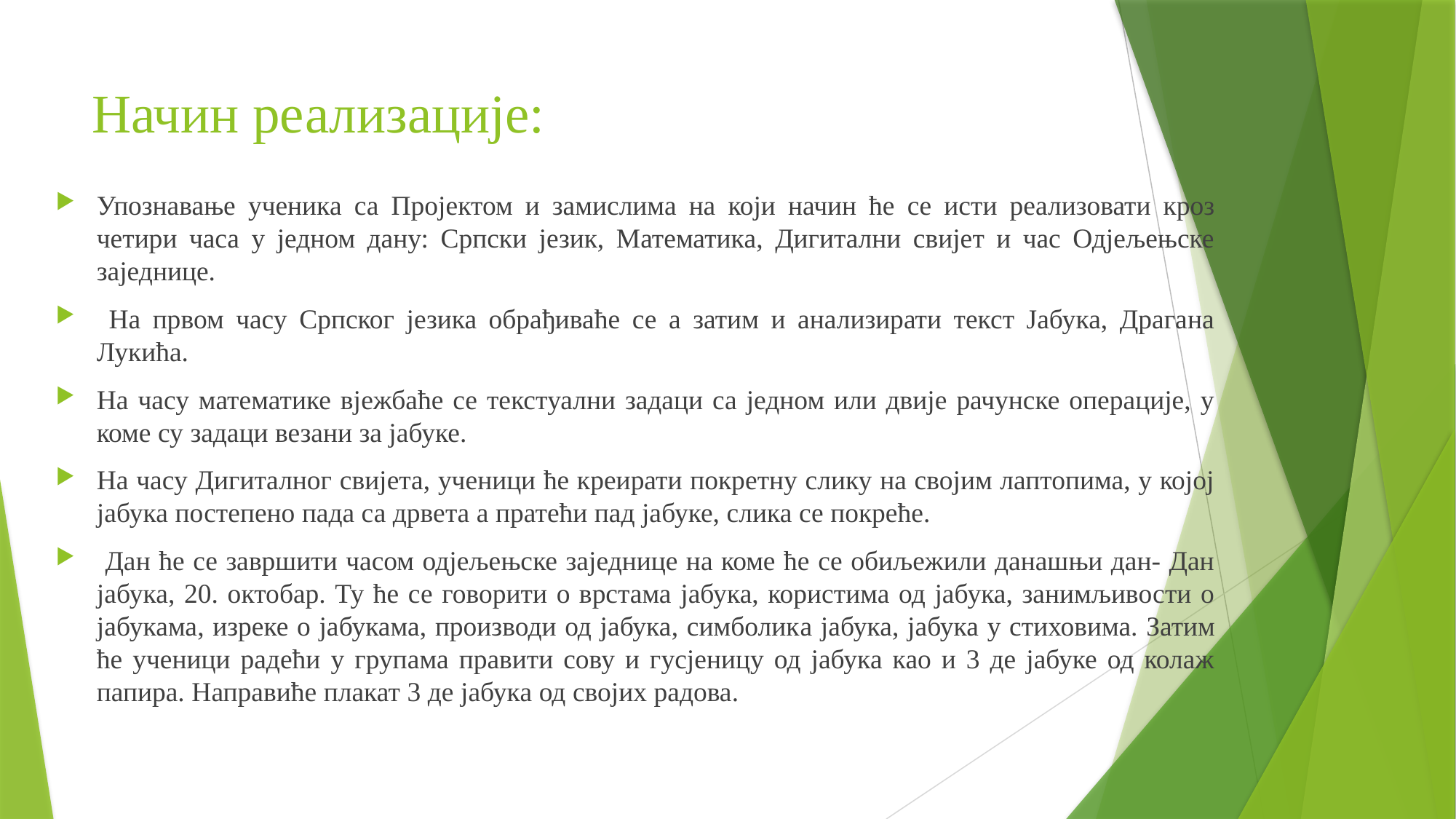

# Начин реализације:
Упознавање ученика са Пројектом и замислима на који начин ће се исти реализовати кроз четири часа у једном дану: Српски језик, Математика, Дигитални свијет и час Одјељењске заједнице.
 На првом часу Српског језика обрађиваће се а затим и анализирати текст Јабука, Драгана Лукића.
На часу математике вјежбаће се текстуални задаци са једном или двије рачунске операције, у коме су задаци везани за јабуке.
На часу Дигиталног свијета, ученици ће креирати покретну слику на својим лаптопима, у којој јабука постепено пада са дрвета а пратећи пад јабуке, слика се покреће.
 Дан ће се завршити часом одјељењске заједнице на коме ће се обиљежили данашњи дан- Дан јабука, 20. октобар. Ту ће се говорити о врстама јабука, користима од јабука, занимљивости о јабукама, изреке о јабукама, производи од јабука, симболикa јабука, јабука у стиховима. Затим ће ученици радећи у групама правити сову и гусјеницу од јабука као и 3 де јабуке од колаж папира. Направиће плакат 3 де јабука од својих радова.